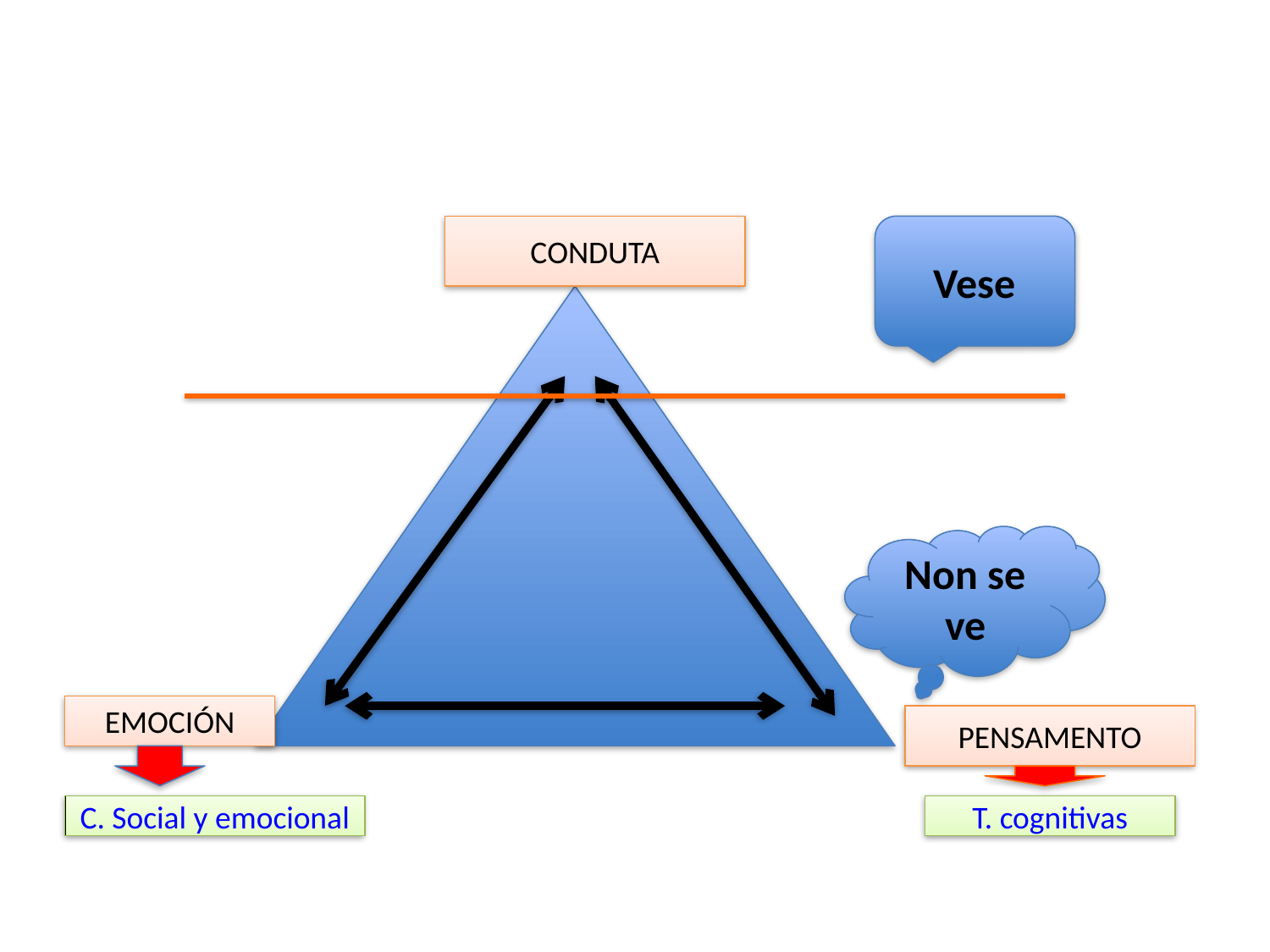

#

CONDUTA
Vese

Non se ve
EMOCIÓN
PENSAMENTO

C. Social y emocional
T. cognitivas